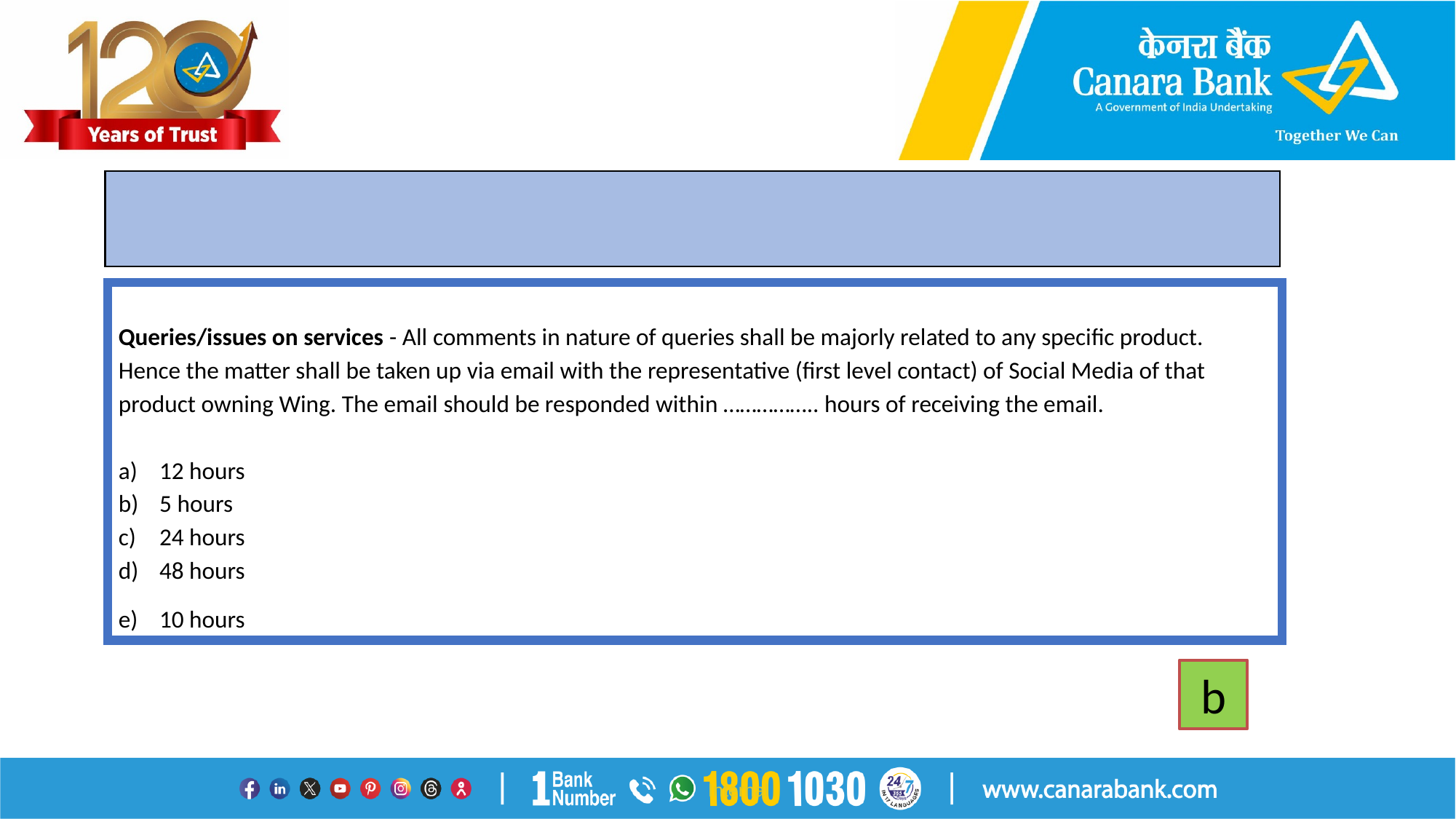

#

Queries/issues on services - All comments in nature of queries shall be majorly related to any specific product. Hence the matter shall be taken up via email with the representative (first level contact) of Social Media of that product owning Wing. The email should be responded within …………….. hours of receiving the email.

12 hours
5 hours
24 hours
48 hours
10 hours

b
Internal